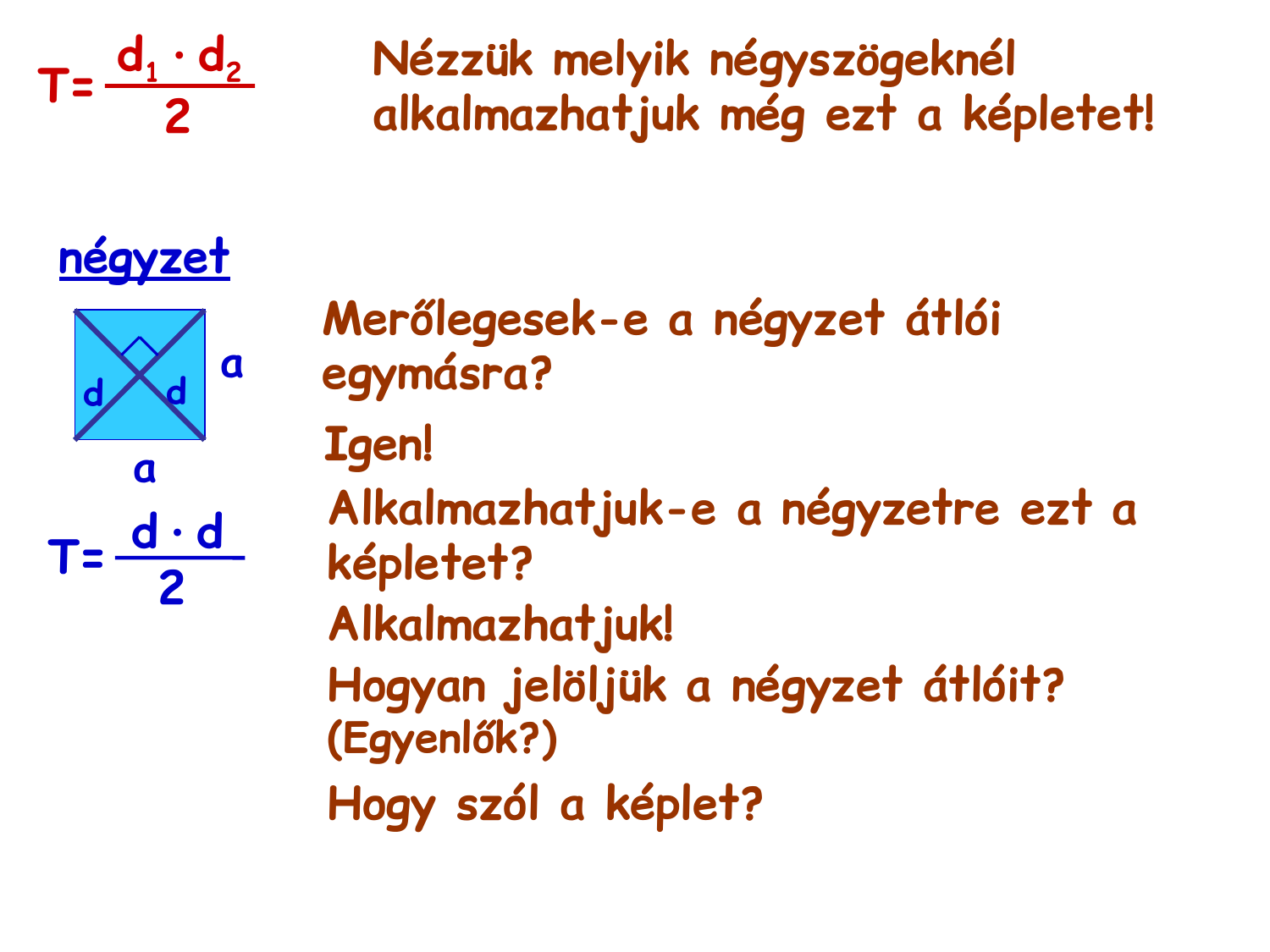

d1 · d2
T=
2

Nézzük melyik négyszögeknél alkalmazhatjuk még ezt a képletet!
négyzet

a

a
Merőlegesek-e a négyzet átlói egymásra?

d
d
Igen!
Alkalmazhatjuk-e a négyzetre ezt a képletet?
d · d

2

T=
Alkalmazhatjuk!
Hogyan jelöljük a négyzet átlóit?
(Egyenlők?)
Hogy szól a képlet?